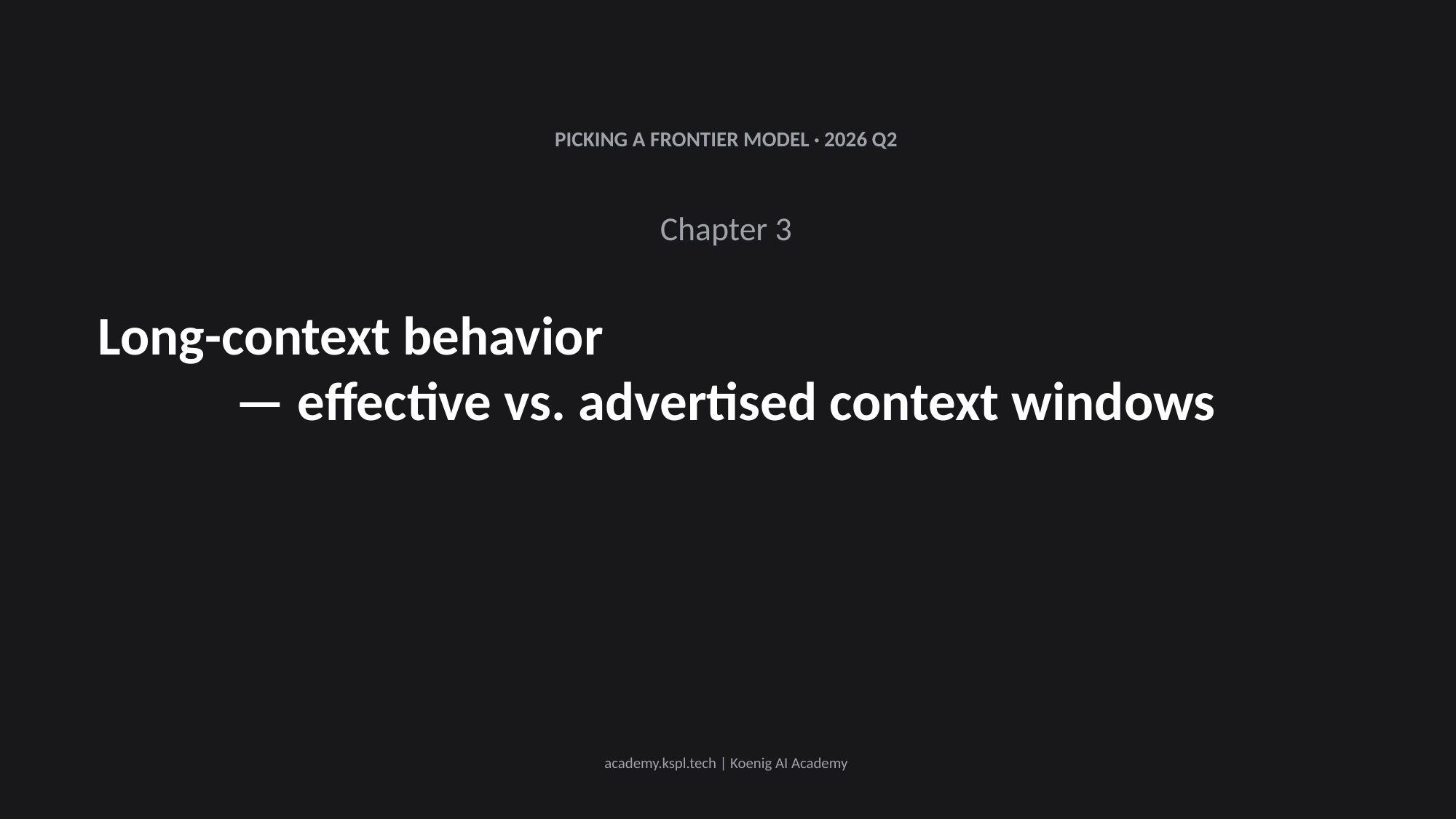

PICKING A FRONTIER MODEL · 2026 Q2
Chapter 3
Long-context behavior
— effective vs. advertised context windows
academy.kspl.tech | Koenig AI Academy